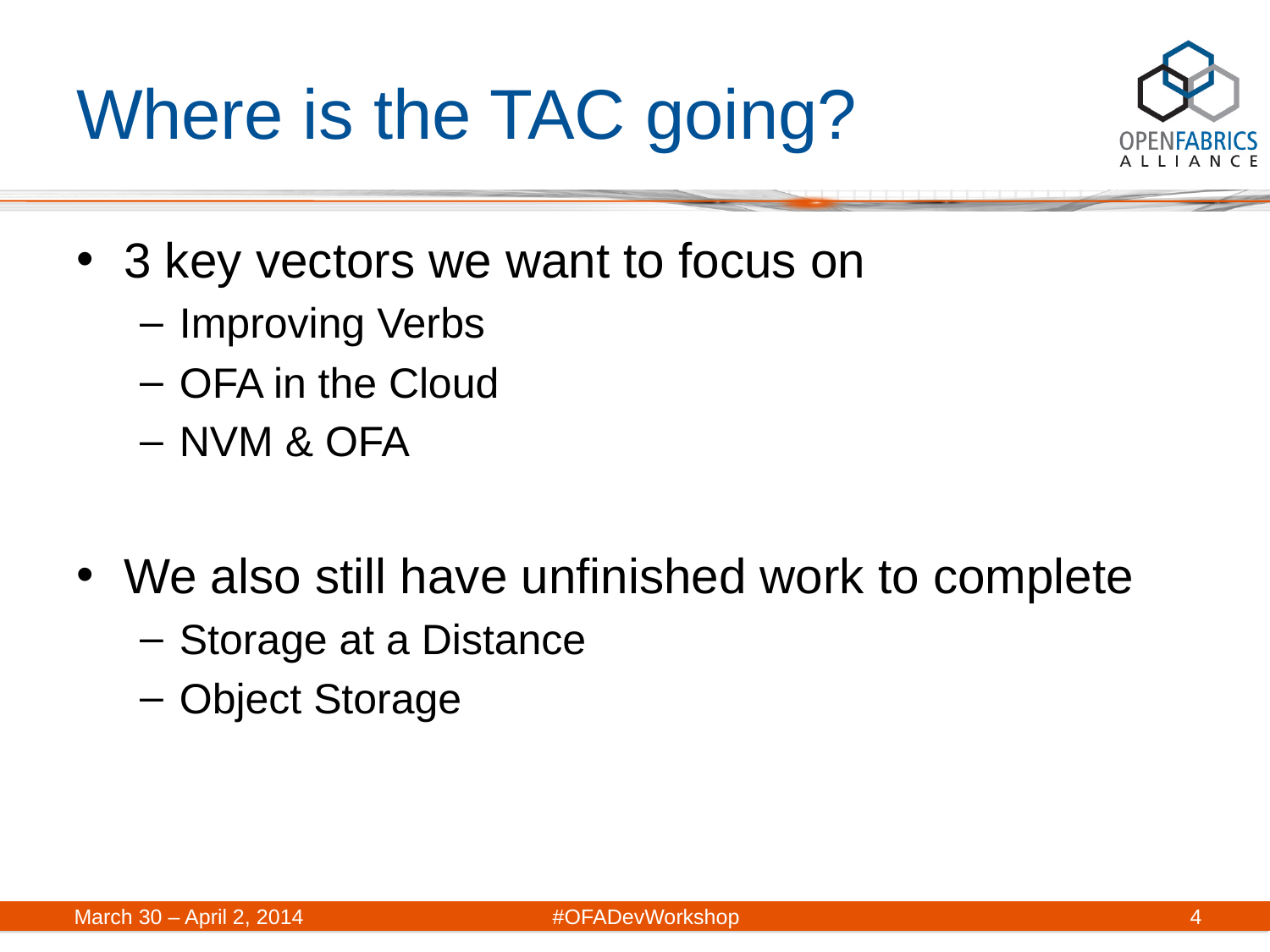

# Where is the TAC going?
3 key vectors we want to focus on
Improving Verbs
OFA in the Cloud
NVM & OFA

We also still have unfinished work to complete
Storage at a Distance
Object Storage

March 30 – April 2, 2014	#OFADevWorkshop
4